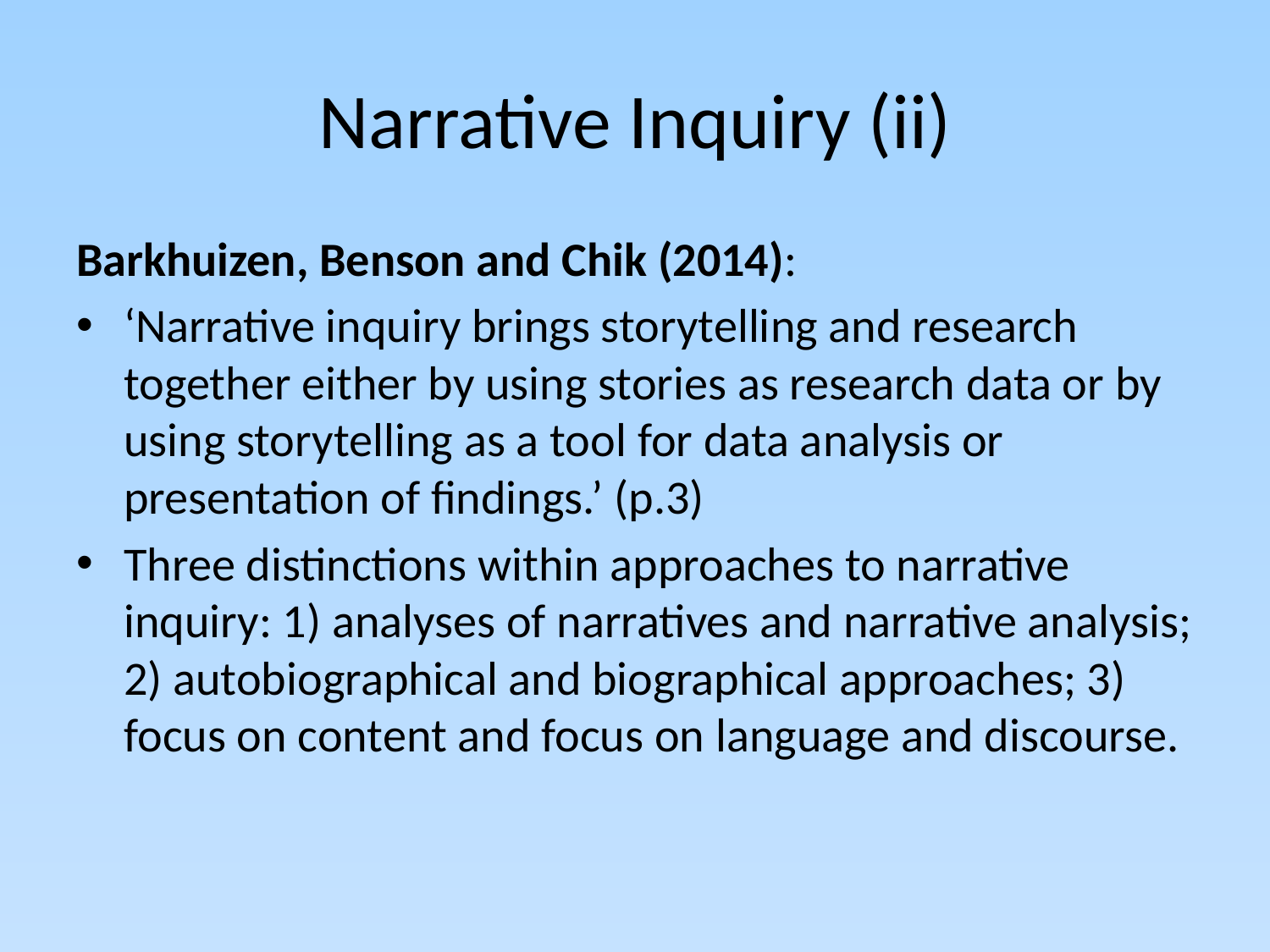

# Narrative Inquiry (ii)
Barkhuizen, Benson and Chik (2014):
‘Narrative inquiry brings storytelling and research together either by using stories as research data or by using storytelling as a tool for data analysis or presentation of findings.’ (p.3)
Three distinctions within approaches to narrative inquiry: 1) analyses of narratives and narrative analysis; 2) autobiographical and biographical approaches; 3) focus on content and focus on language and discourse.